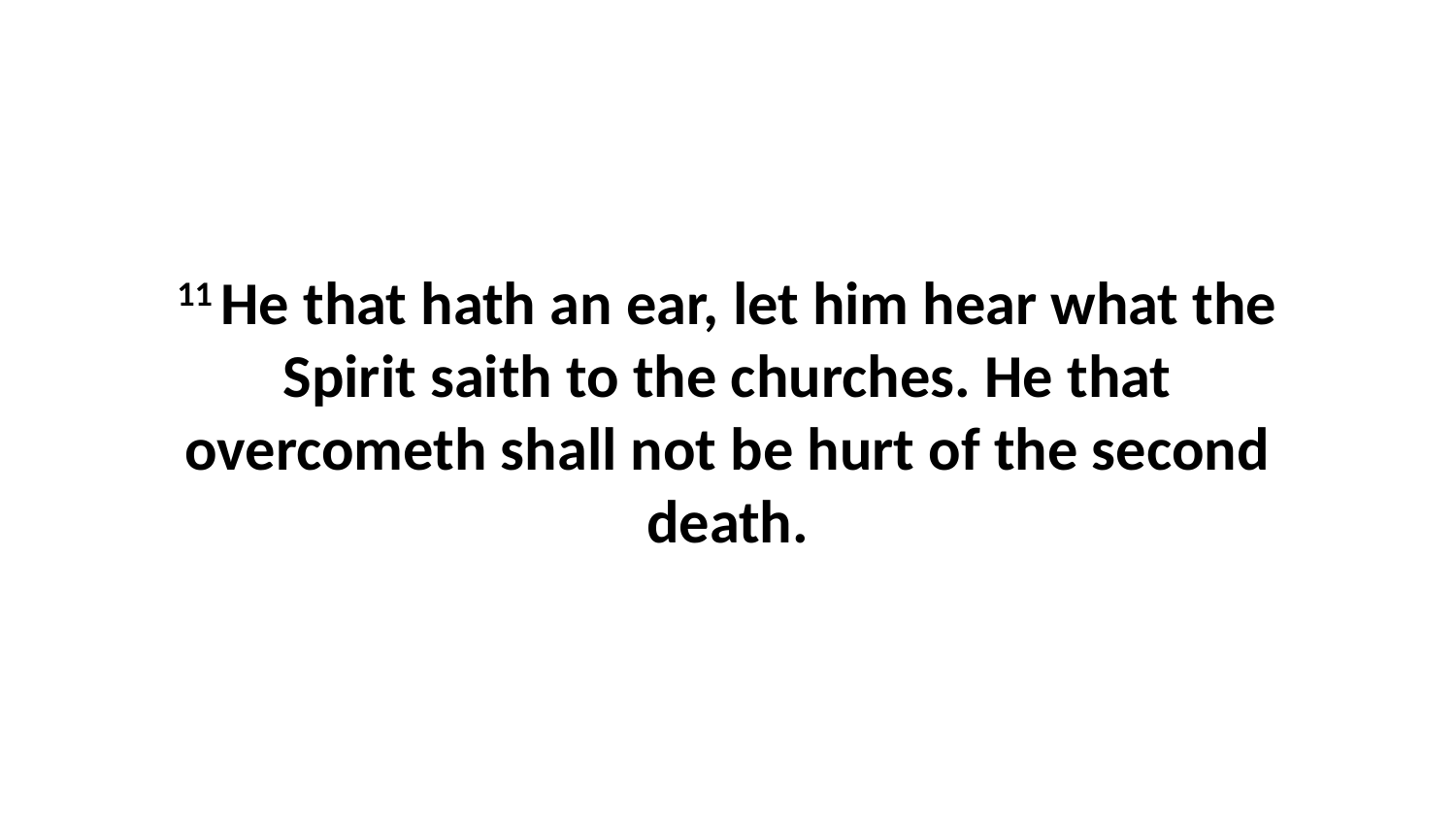

11 He that hath an ear, let him hear what the Spirit saith to the churches. He that overcometh shall not be hurt of the second death.